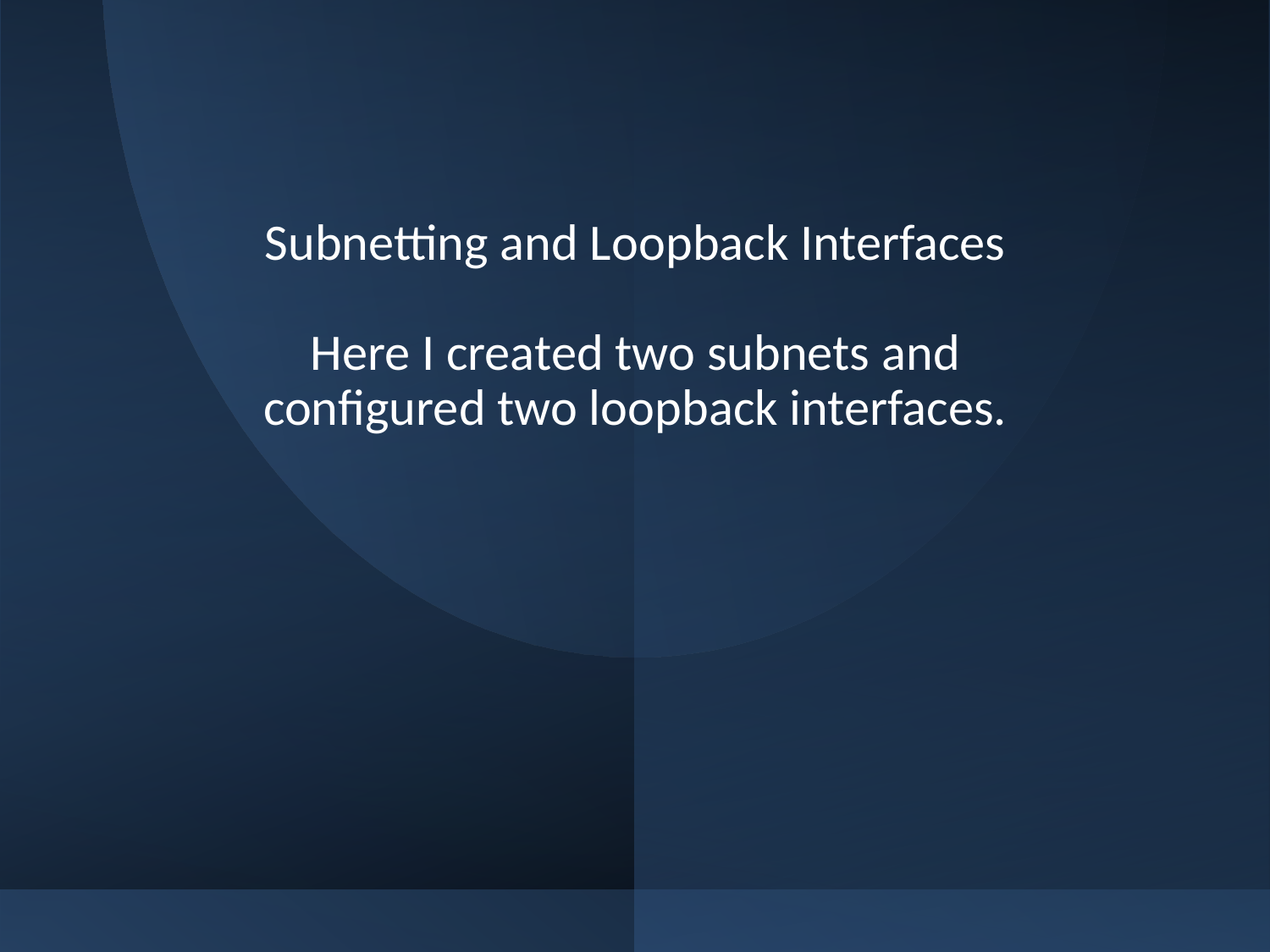

# Subnetting and Loopback Interfaces Here I created two subnets and configured two loopback interfaces.